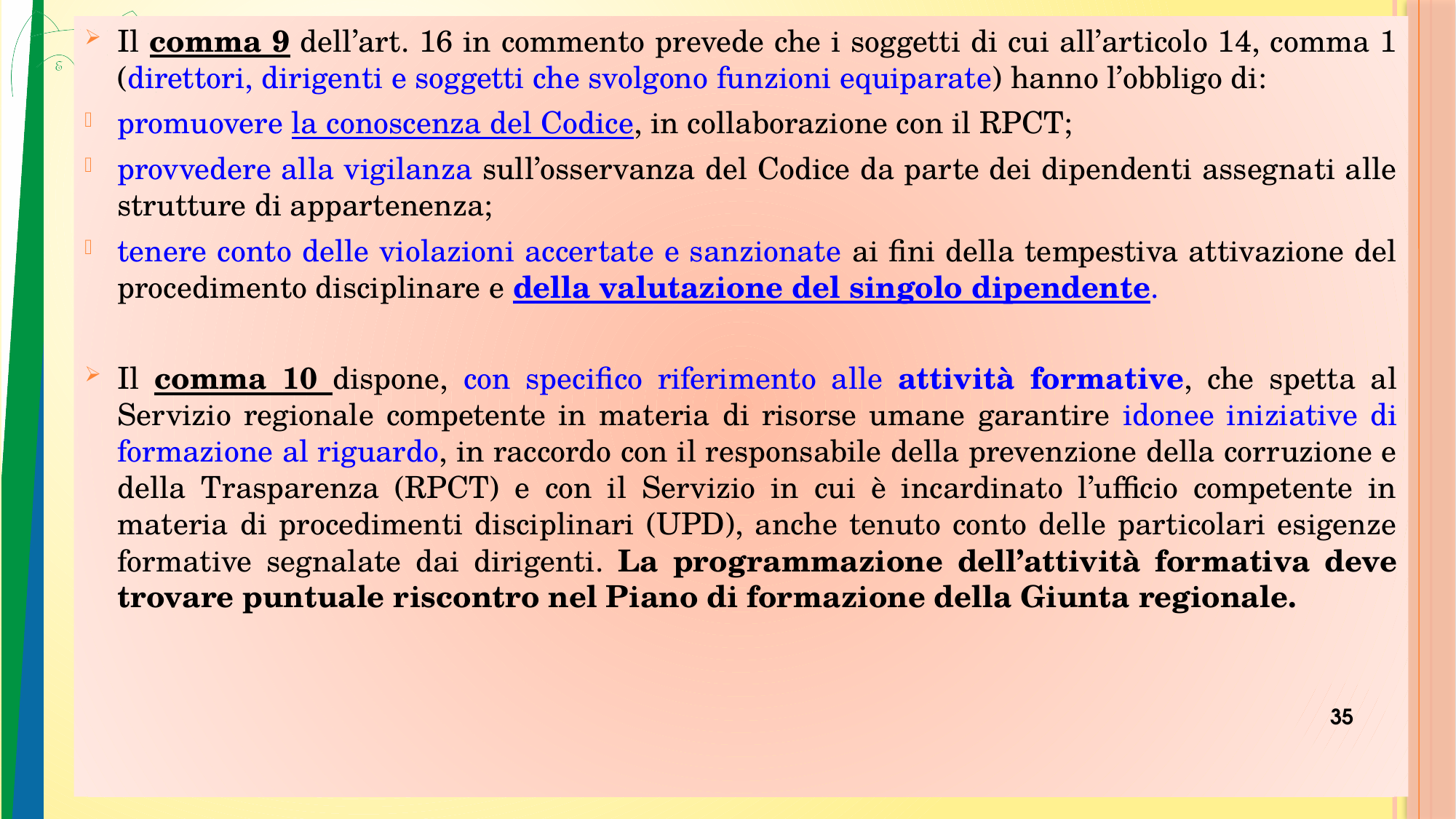

Il comma 9 dell’art. 16 in commento prevede che i soggetti di cui all’articolo 14, comma 1 (direttori, dirigenti e soggetti che svolgono funzioni equiparate) hanno l’obbligo di:
promuovere la conoscenza del Codice, in collaborazione con il RPCT;
provvedere alla vigilanza sull’osservanza del Codice da parte dei dipendenti assegnati alle strutture di appartenenza;
tenere conto delle violazioni accertate e sanzionate ai fini della tempestiva attivazione del procedimento disciplinare e della valutazione del singolo dipendente.

Il comma 10 dispone, con specifico riferimento alle attività formative, che spetta al Servizio regionale competente in materia di risorse umane garantire idonee iniziative di formazione al riguardo, in raccordo con il responsabile della prevenzione della corruzione e della Trasparenza (RPCT) e con il Servizio in cui è incardinato l’ufficio competente in materia di procedimenti disciplinari (UPD), anche tenuto conto delle particolari esigenze formative segnalate dai dirigenti. La programmazione dell’attività formativa deve trovare puntuale riscontro nel Piano di formazione della Giunta regionale.

35